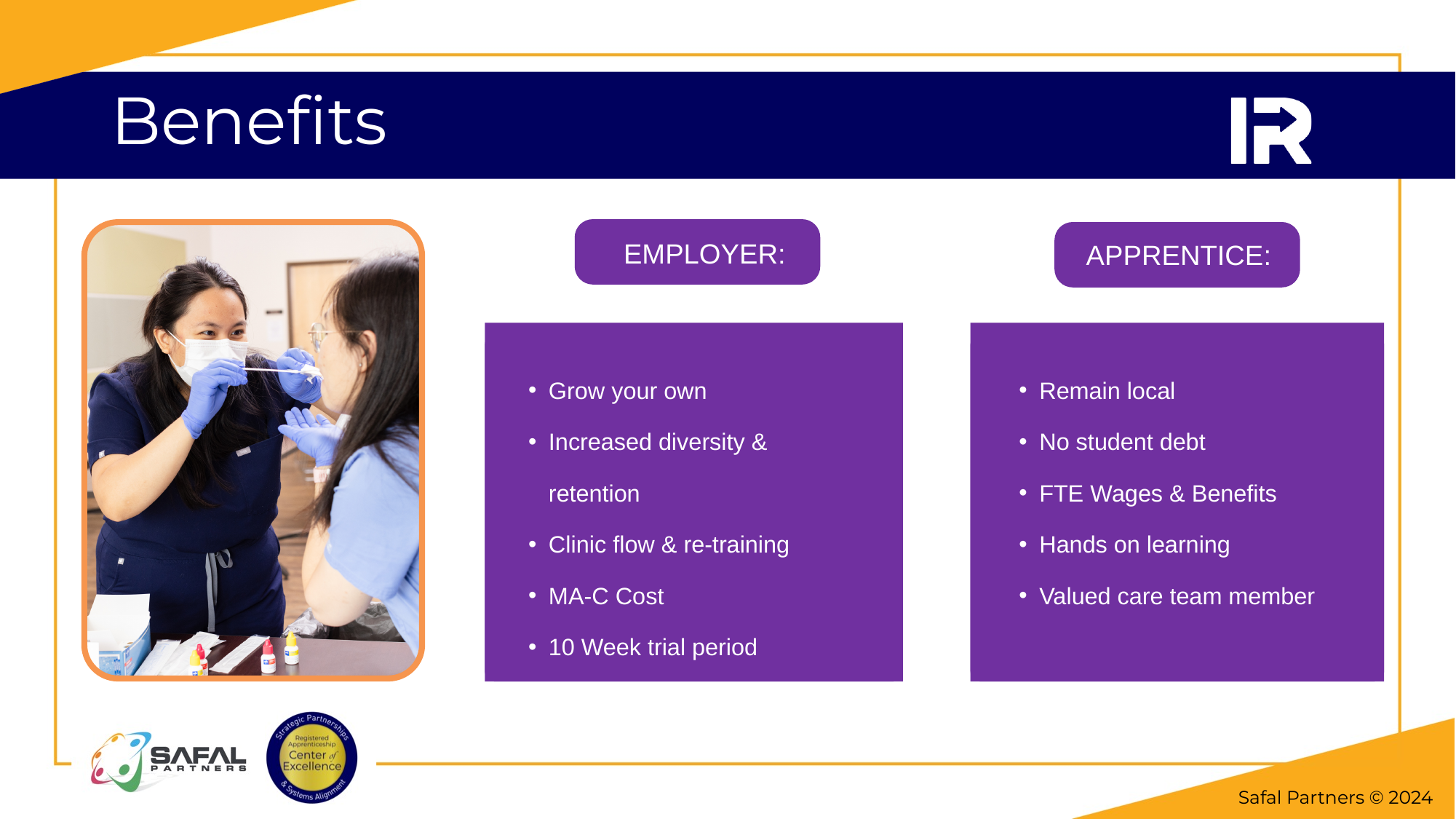

# Benefits 5

EMPLOYER:
APPRENTICE:

Grow your own
Increased diversity & retention
Clinic flow & re-training
MA-C Cost
10 Week trial period
Remain local
No student debt
FTE Wages & Benefits
Hands on learning
Valued care team member

Safal Partners © 2024